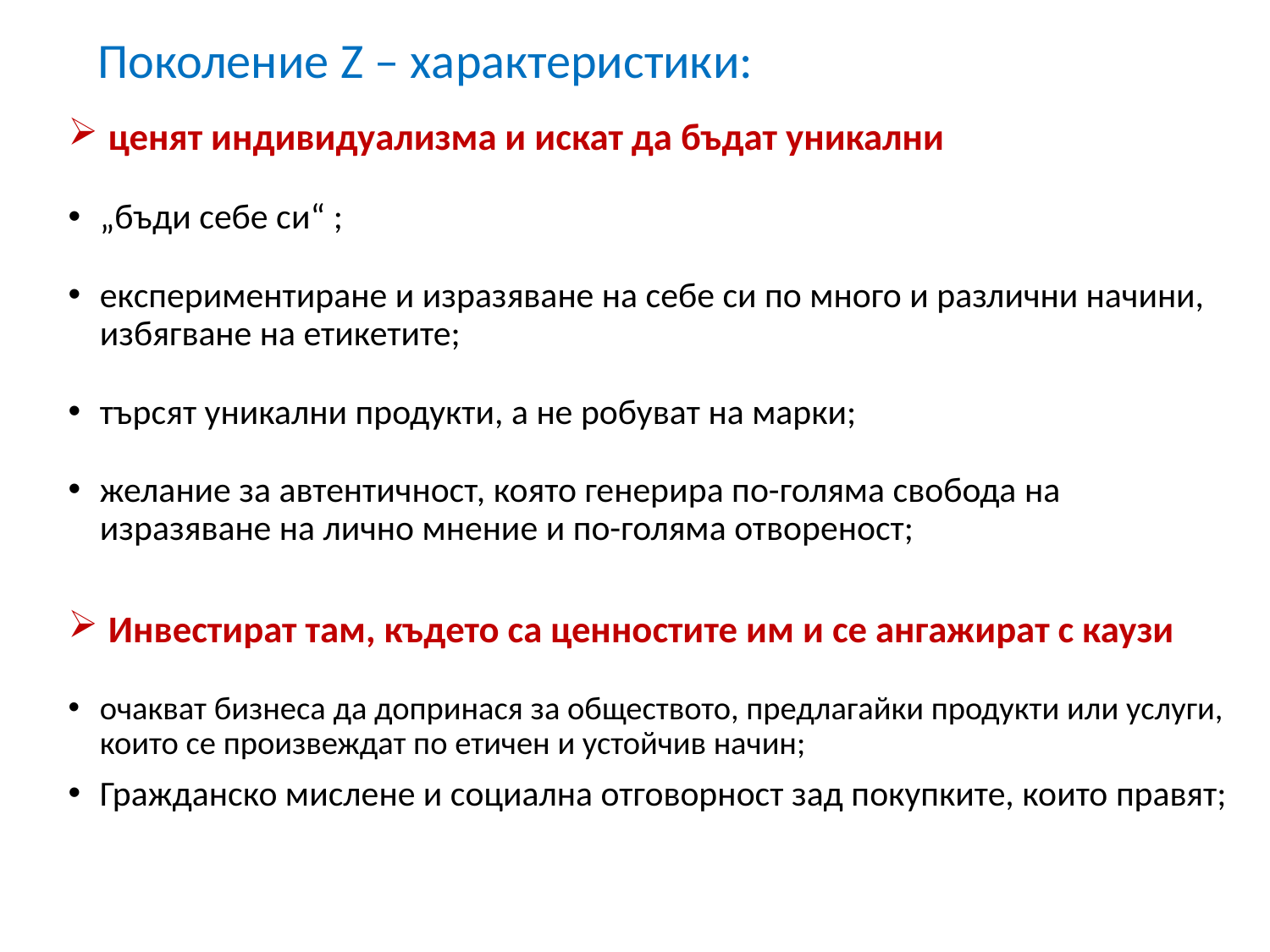

# Поколение Z – характеристики:
 ценят индивидуализма и искат да бъдат уникални

„бъди себе си“ ;

експериментиране и изразяване на себе си по много и различни начини, избягване на етикетите;

търсят уникални продукти, а не робуват на марки;

желание за автентичност, която генерира по-голяма свобода на изразяване на лично мнение и по-голяма отвореност;

 Инвестират там, където са ценностите им и се ангажират с каузи

очакват бизнеса да допринася за обществото, предлагайки продукти или услуги, които се произвеждат по етичен и устойчив начин;
Гражданско мислене и социална отговорност зад покупките, които правят;